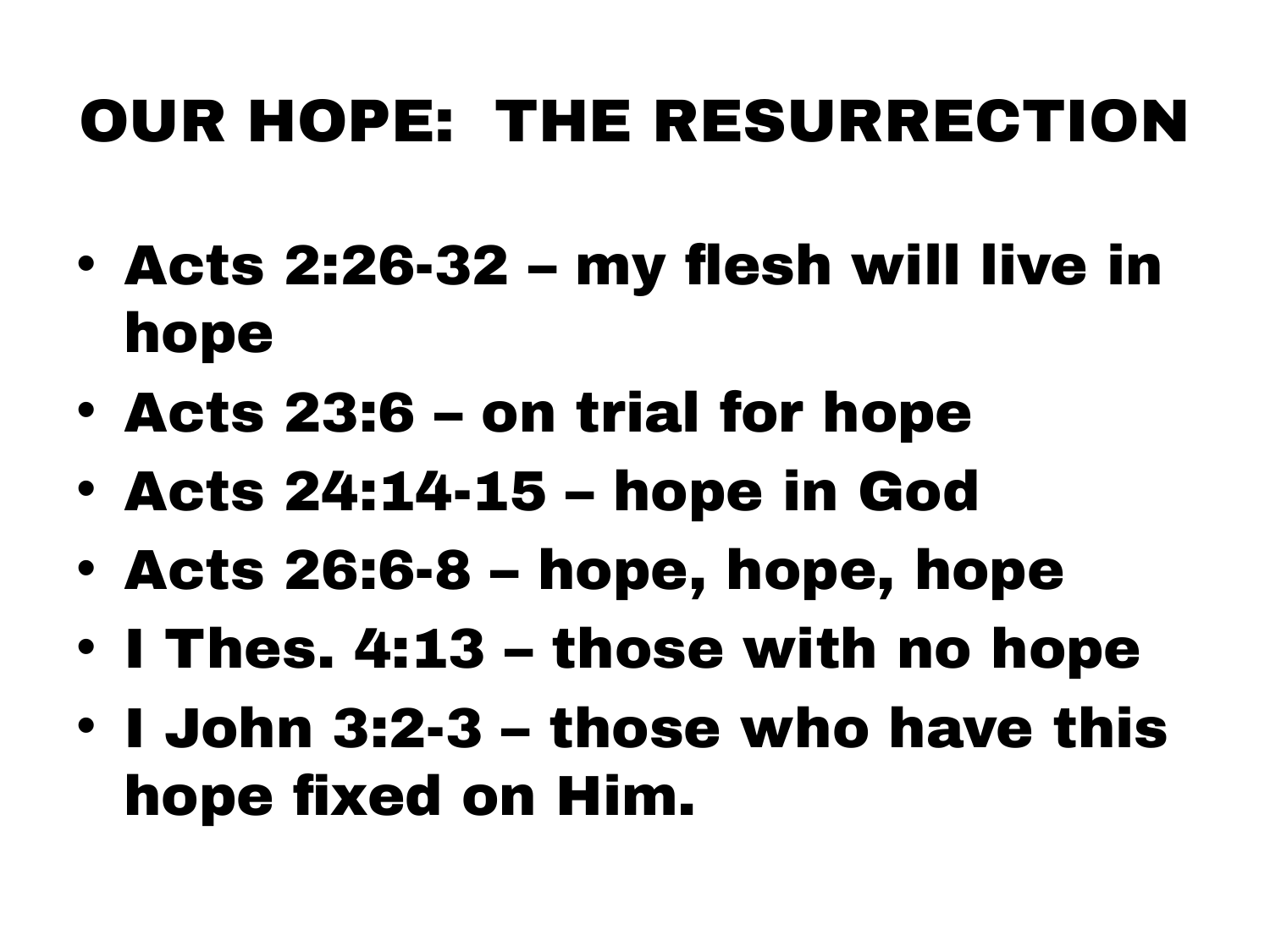

# OUR HOPE:  THE RESURRECTION
Acts 2:26-32 – my flesh will live in hope
Acts 23:6 – on trial for hope
Acts 24:14-15 – hope in God
Acts 26:6-8 – hope, hope, hope
I Thes. 4:13 – those with no hope
I John 3:2-3 – those who have this hope fixed on Him.